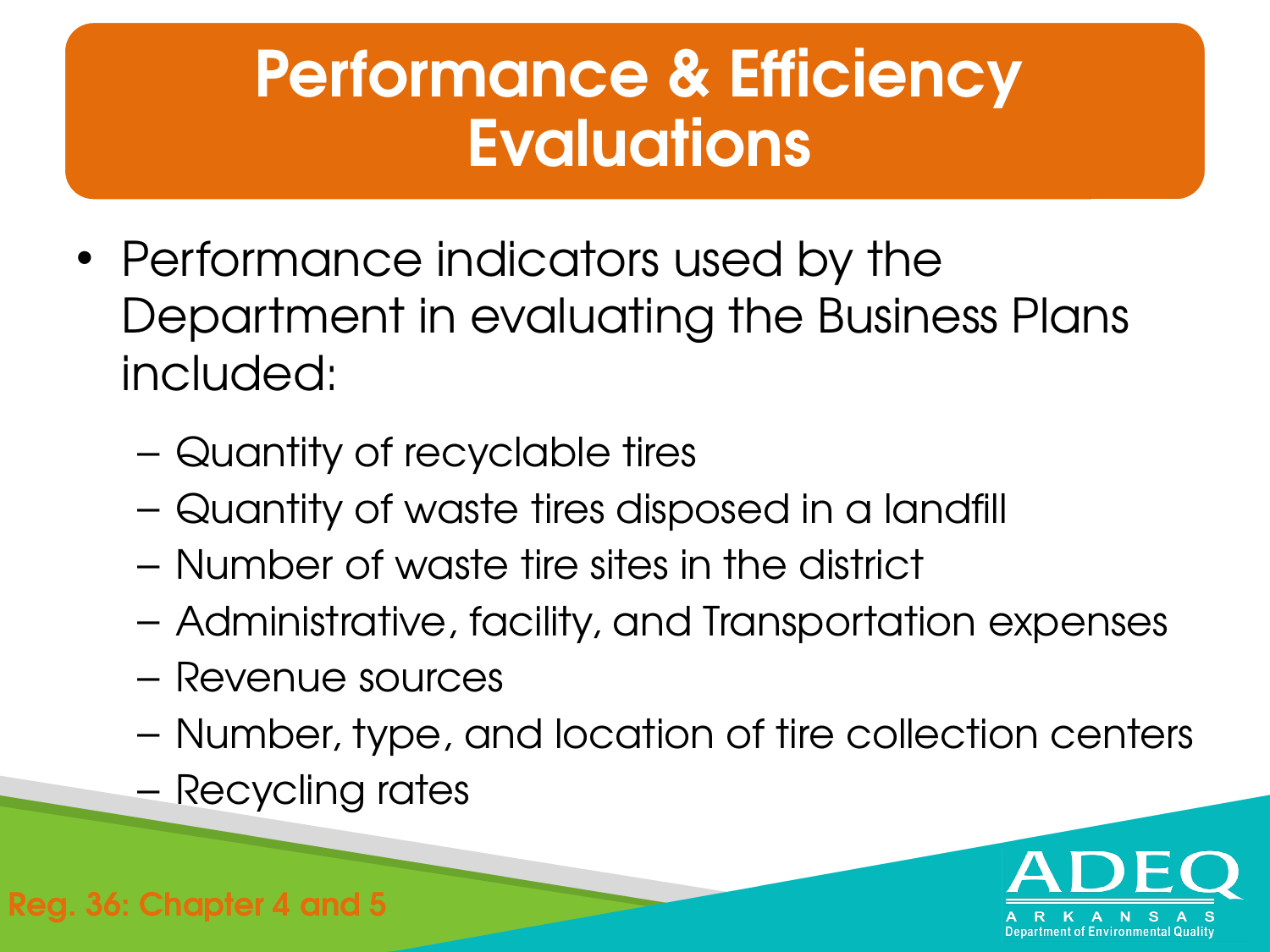

Performance & Efficiency Evaluations
Performance indicators used by the Department in evaluating the Business Plans included:

Quantity of recyclable tires
Quantity of waste tires disposed in a landfill
Number of waste tire sites in the district
Administrative, facility, and Transportation expenses
Revenue sources
Number, type, and location of tire collection centers
Recycling rates
Reg. 36: Chapter 4 and 5